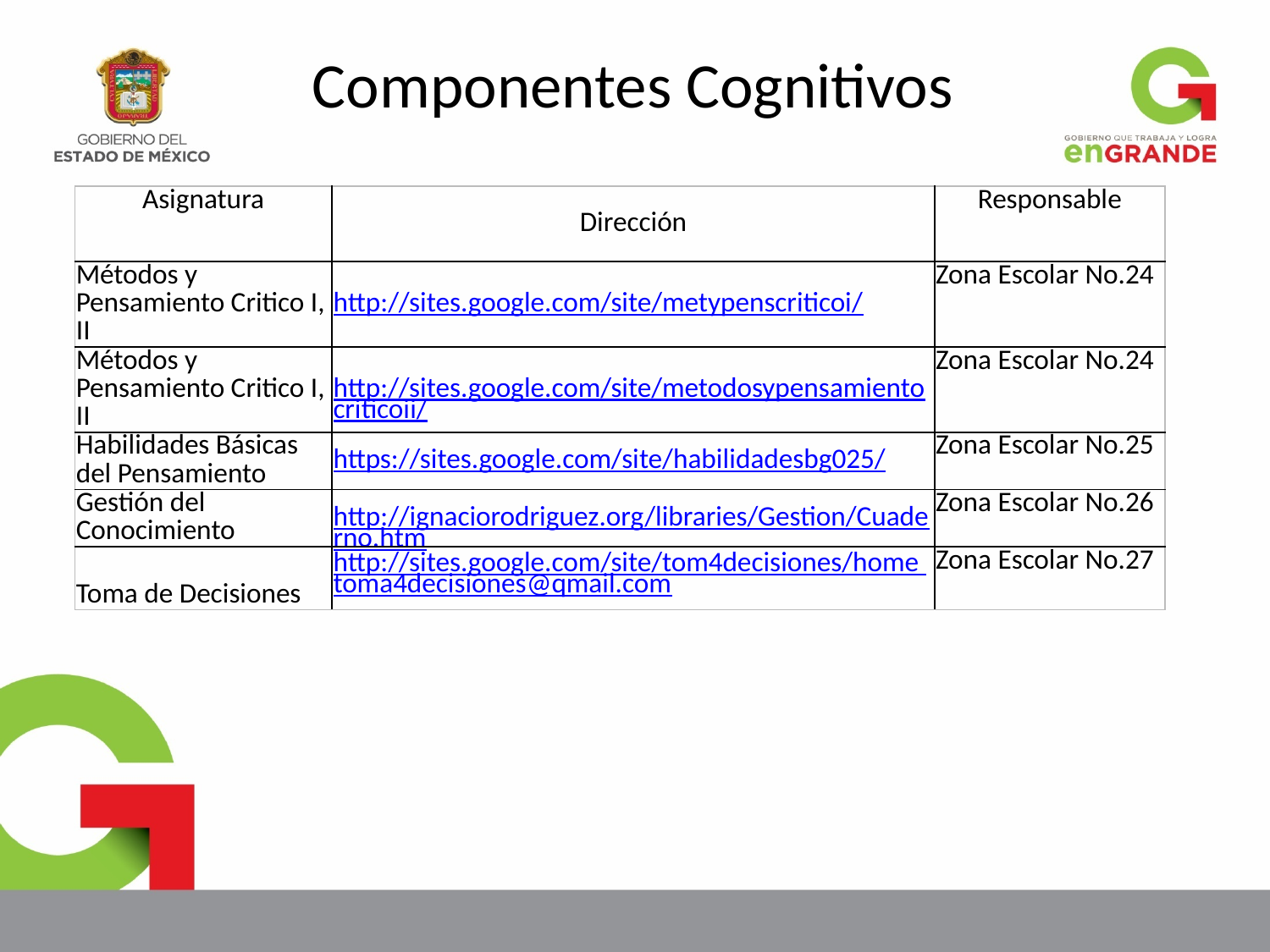

Componentes Cognitivos
| Asignatura | Dirección | Responsable |
| --- | --- | --- |
| Métodos y Pensamiento Critico I, II | http://sites.google.com/site/metypenscriticoi/ | Zona Escolar No.24 |
| Métodos y Pensamiento Critico I, II | http://sites.google.com/site/metodosypensamientocriticoii/ | Zona Escolar No.24 |
| Habilidades Básicas del Pensamiento | https://sites.google.com/site/habilidadesbg025/ | Zona Escolar No.25 |
| Gestión del Conocimiento | http://ignaciorodriguez.org/libraries/Gestion/Cuaderno.htm | Zona Escolar No.26 |
| Toma de Decisiones | http://sites.google.com/site/tom4decisiones/home toma4decisiones@qmail.com | Zona Escolar No.27 |